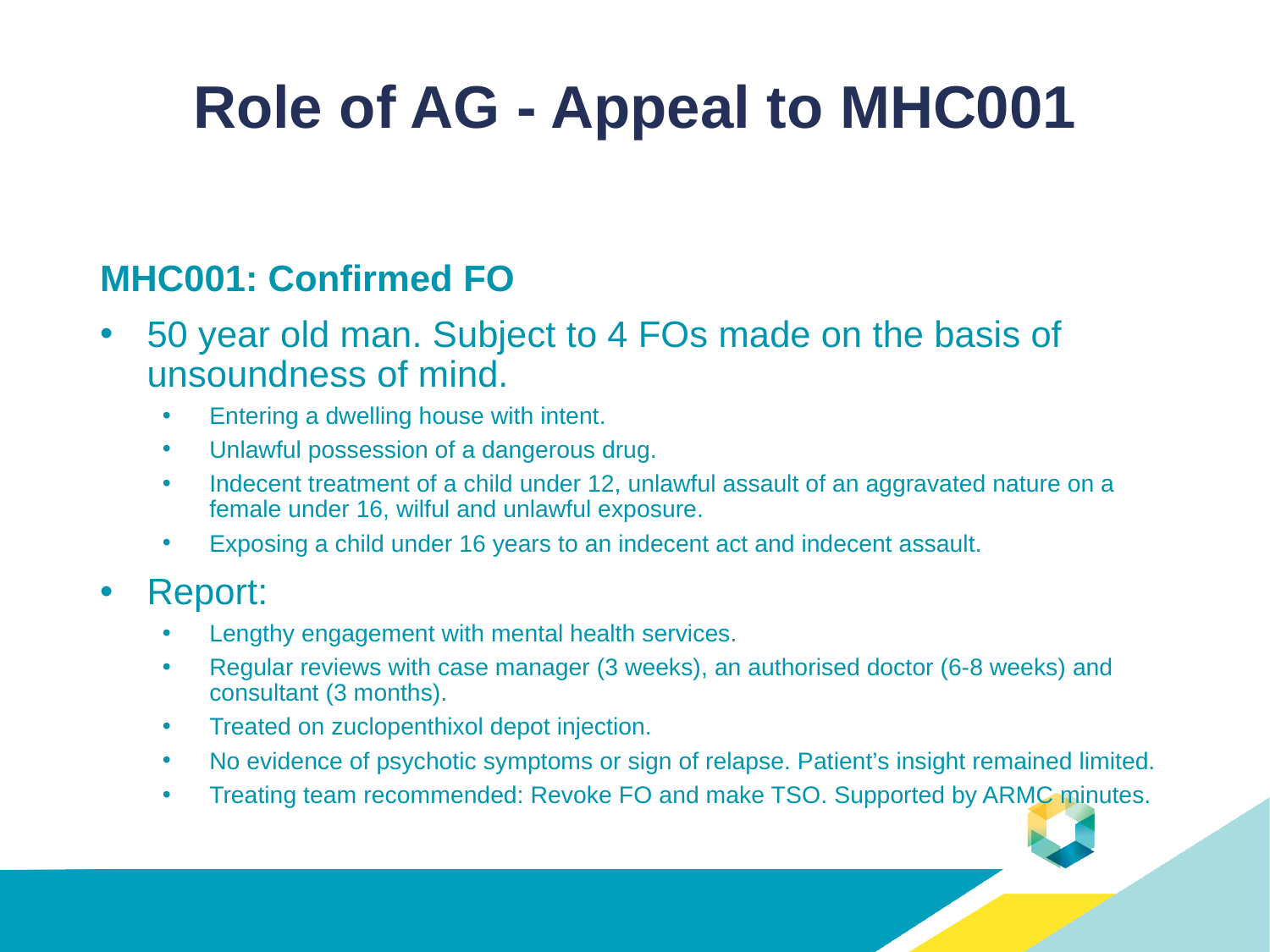

# Role of AG - Appeal to MHC001
MHC001: Confirmed FO
50 year old man. Subject to 4 FOs made on the basis of unsoundness of mind.
Entering a dwelling house with intent.
Unlawful possession of a dangerous drug.
Indecent treatment of a child under 12, unlawful assault of an aggravated nature on a female under 16, wilful and unlawful exposure.
Exposing a child under 16 years to an indecent act and indecent assault.
Report:
Lengthy engagement with mental health services.
Regular reviews with case manager (3 weeks), an authorised doctor (6-8 weeks) and consultant (3 months).
Treated on zuclopenthixol depot injection.
No evidence of psychotic symptoms or sign of relapse. Patient’s insight remained limited.
Treating team recommended: Revoke FO and make TSO. Supported by ARMC minutes.